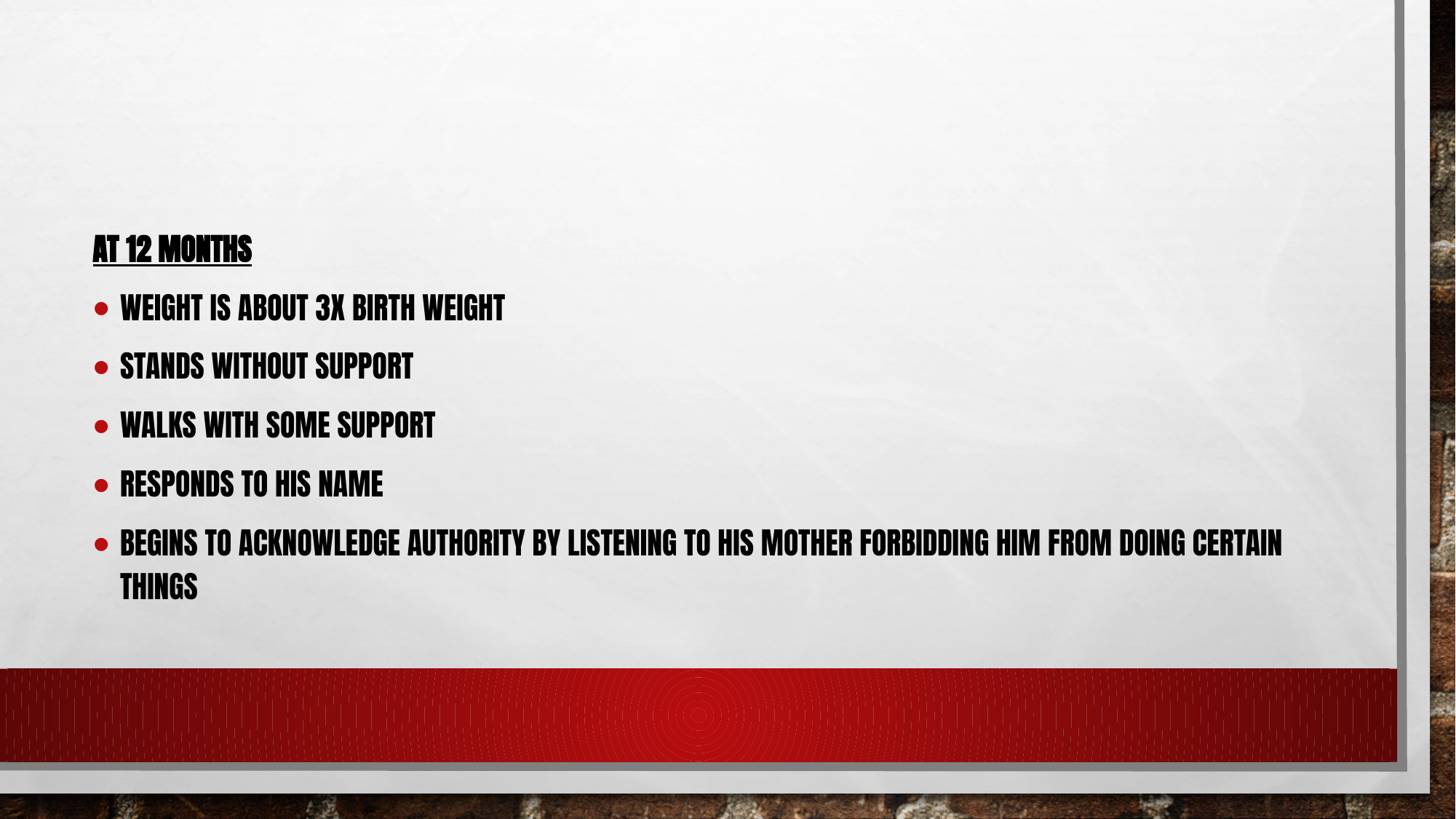

#
At 12 months
Weight is about 3x birth weight
Stands without support
Walks with some support
Responds to his name
Begins to acknowledge authority by listening to his mother forbidding him from doing certain things